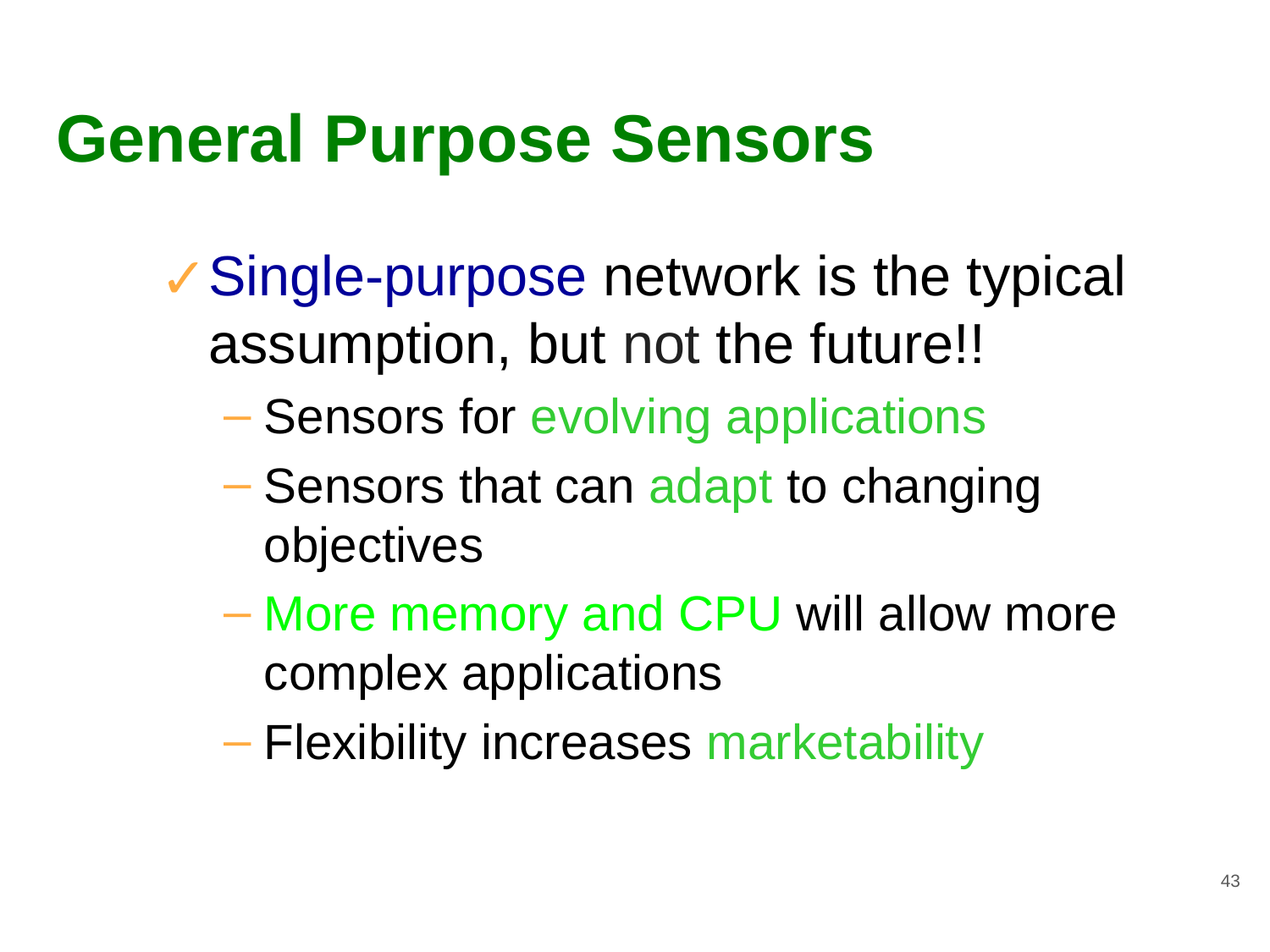

# General Purpose Sensors

Single-purpose network is the typical assumption, but not the future!!
Sensors for evolving applications
Sensors that can adapt to changing objectives
More memory and CPU will allow more complex applications
Flexibility increases marketability
43